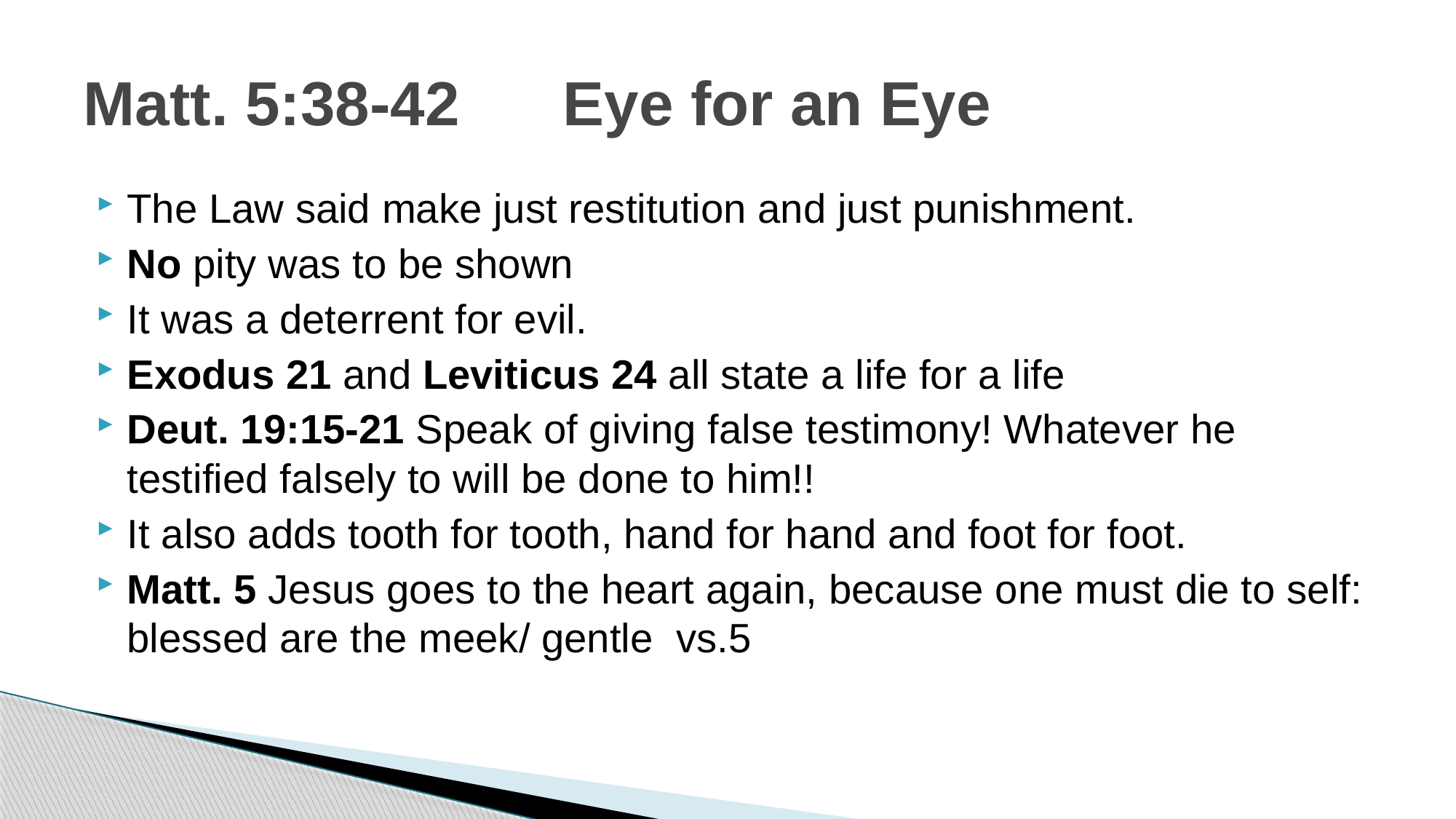

# Matt. 5:38-42      Eye for an Eye
The Law said make just restitution and just punishment.
No pity was to be shown
It was a deterrent for evil.
Exodus 21 and Leviticus 24 all state a life for a life
Deut. 19:15-21 Speak of giving false testimony! Whatever he testified falsely to will be done to him!!
It also adds tooth for tooth, hand for hand and foot for foot.
Matt. 5 Jesus goes to the heart again, because one must die to self: blessed are the meek/ gentle  vs.5